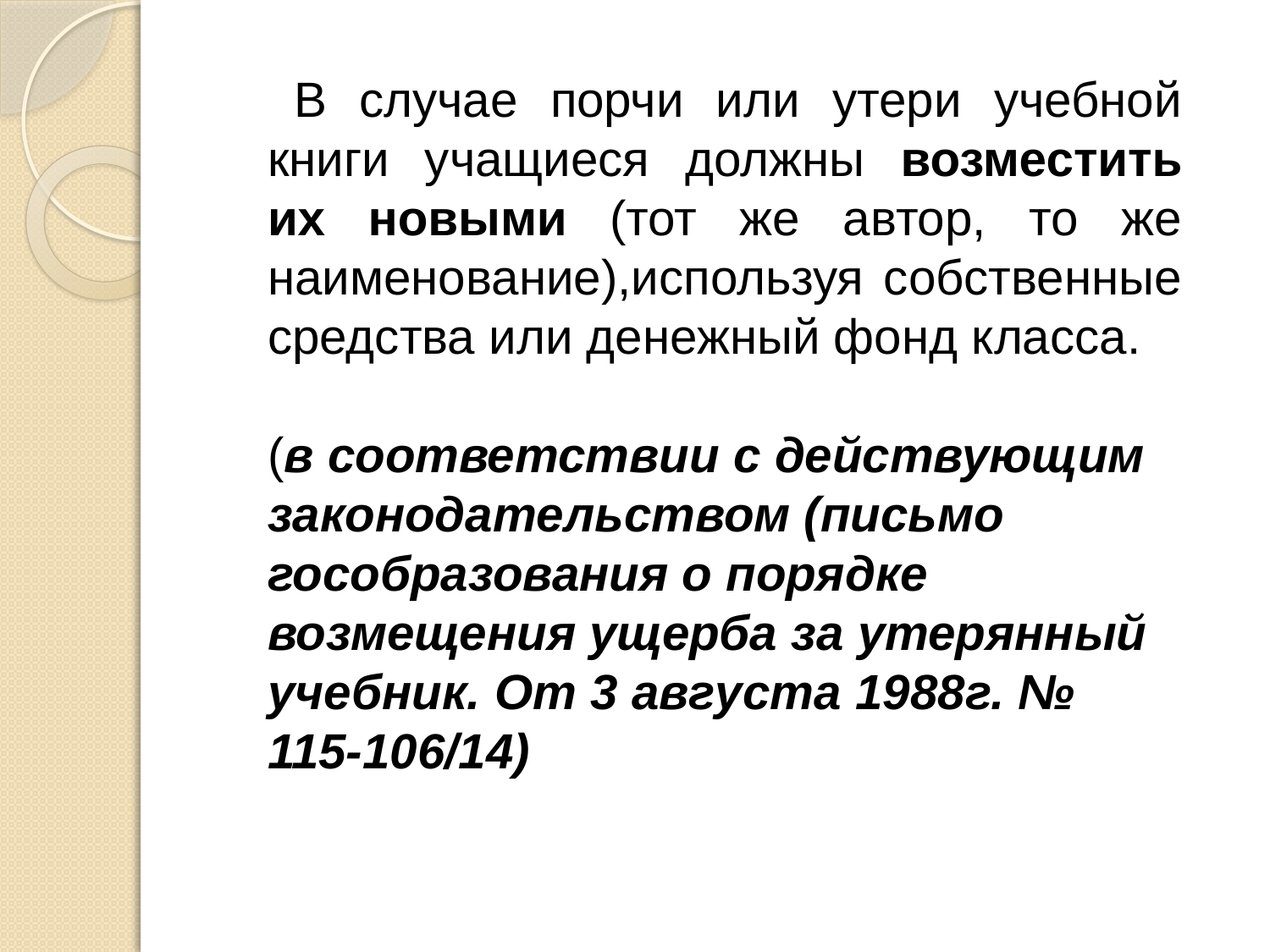

В случае порчи или утери учебной книги учащиеся должны возместить их новыми (тот же автор, то же наименование),используя собственные средства или денежный фонд класса.

(в соответствии с действующим законодательством (письмо гособразования о порядке возмещения ущерба за утерянный учебник. От 3 августа 1988г. № 115-106/14)